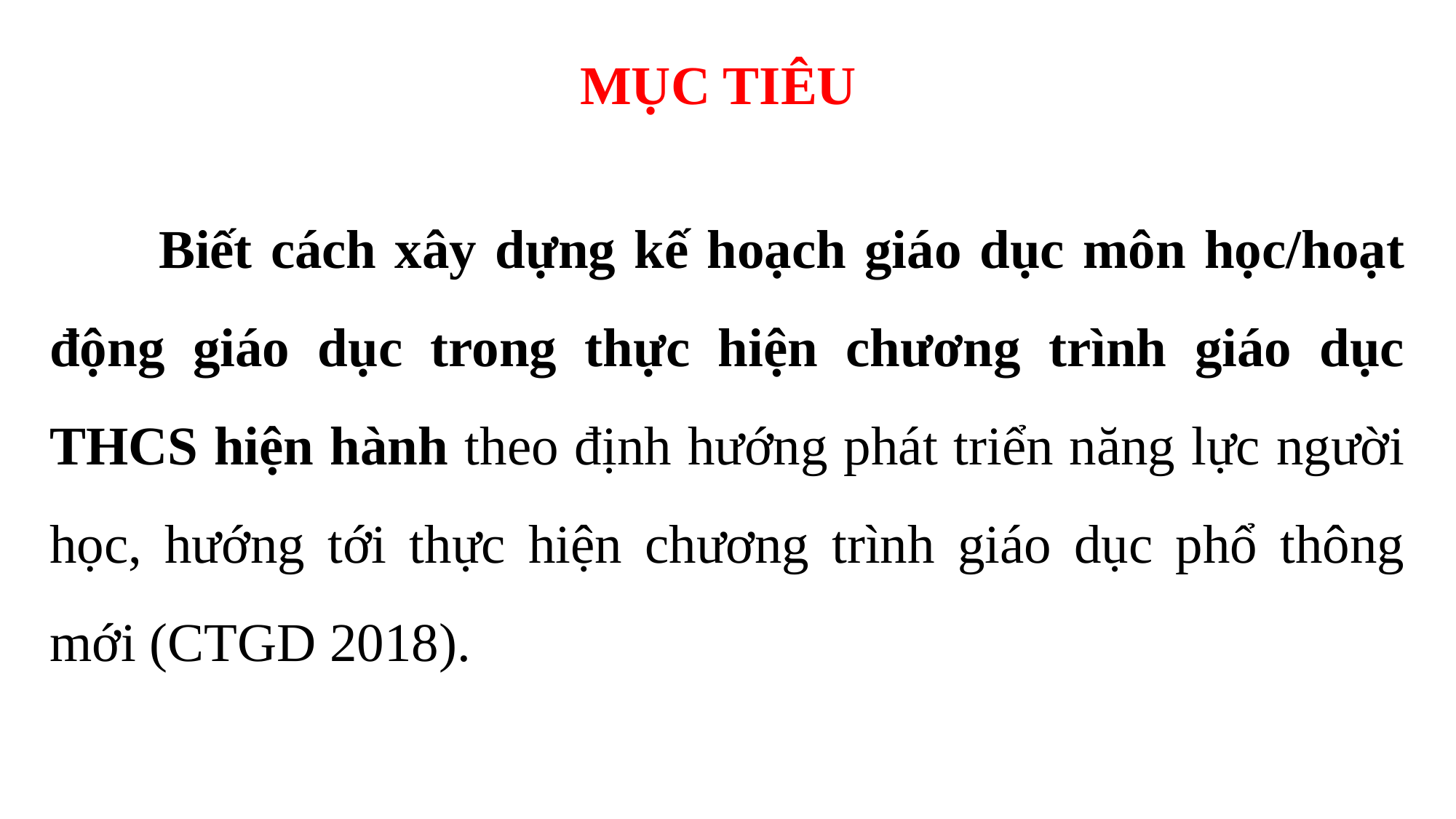

# MỤC TIÊU
	Biết cách xây dựng kế hoạch giáo dục môn học/hoạt động giáo dục trong thực hiện chương trình giáo dục THCS hiện hành theo định hướng phát triển năng lực người học, hướng tới thực hiện chương trình giáo dục phổ thông mới (CTGD 2018).